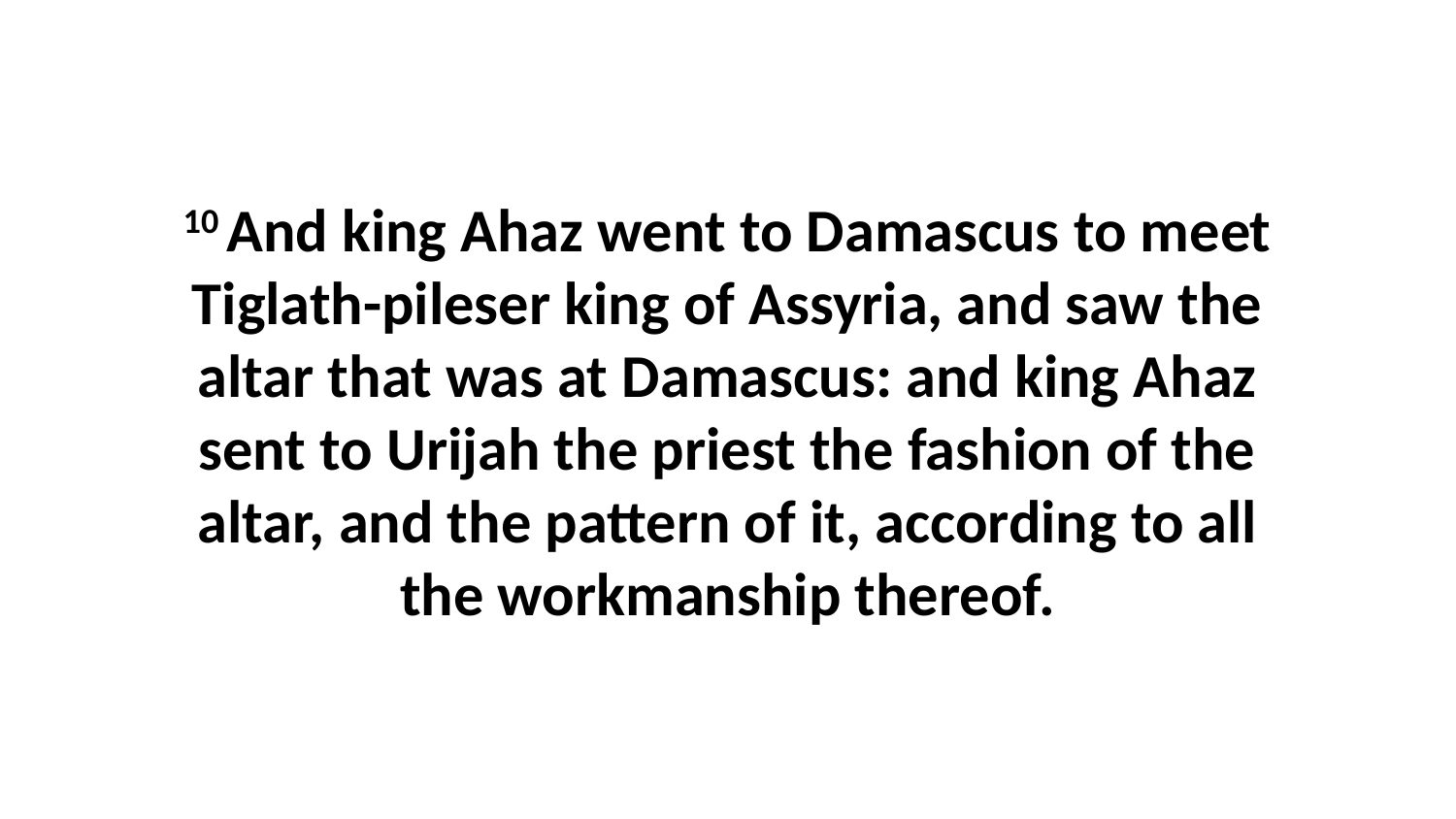

10 And king Ahaz went to Damascus to meet Tiglath-pileser king of Assyria, and saw the altar that was at Damascus: and king Ahaz sent to Urijah the priest the fashion of the altar, and the pattern of it, according to all the workmanship thereof.